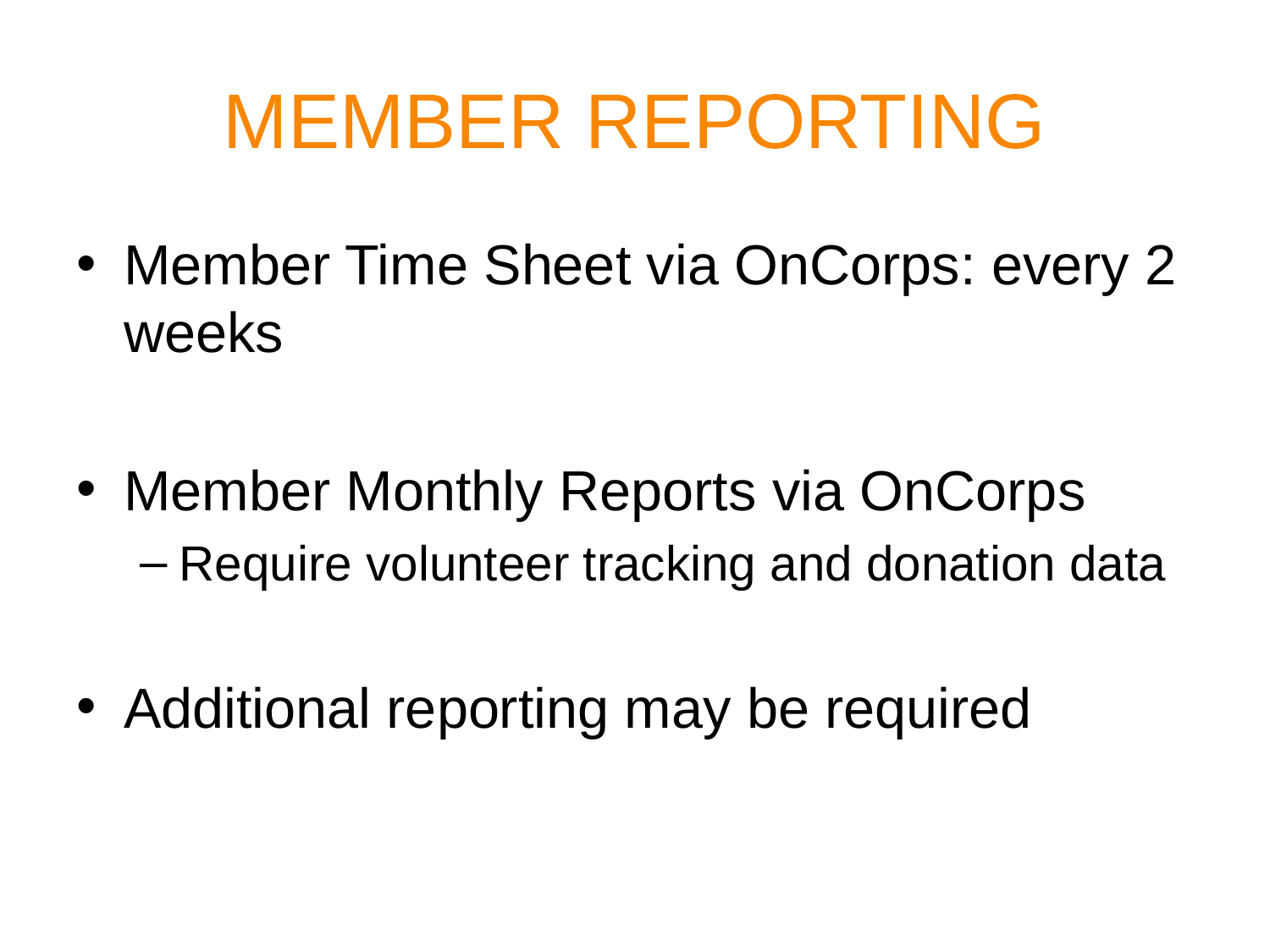

# Member Reporting
Member Time Sheet via OnCorps: every 2 weeks

Member Monthly Reports via OnCorps
Require volunteer tracking and donation data

Additional reporting may be required